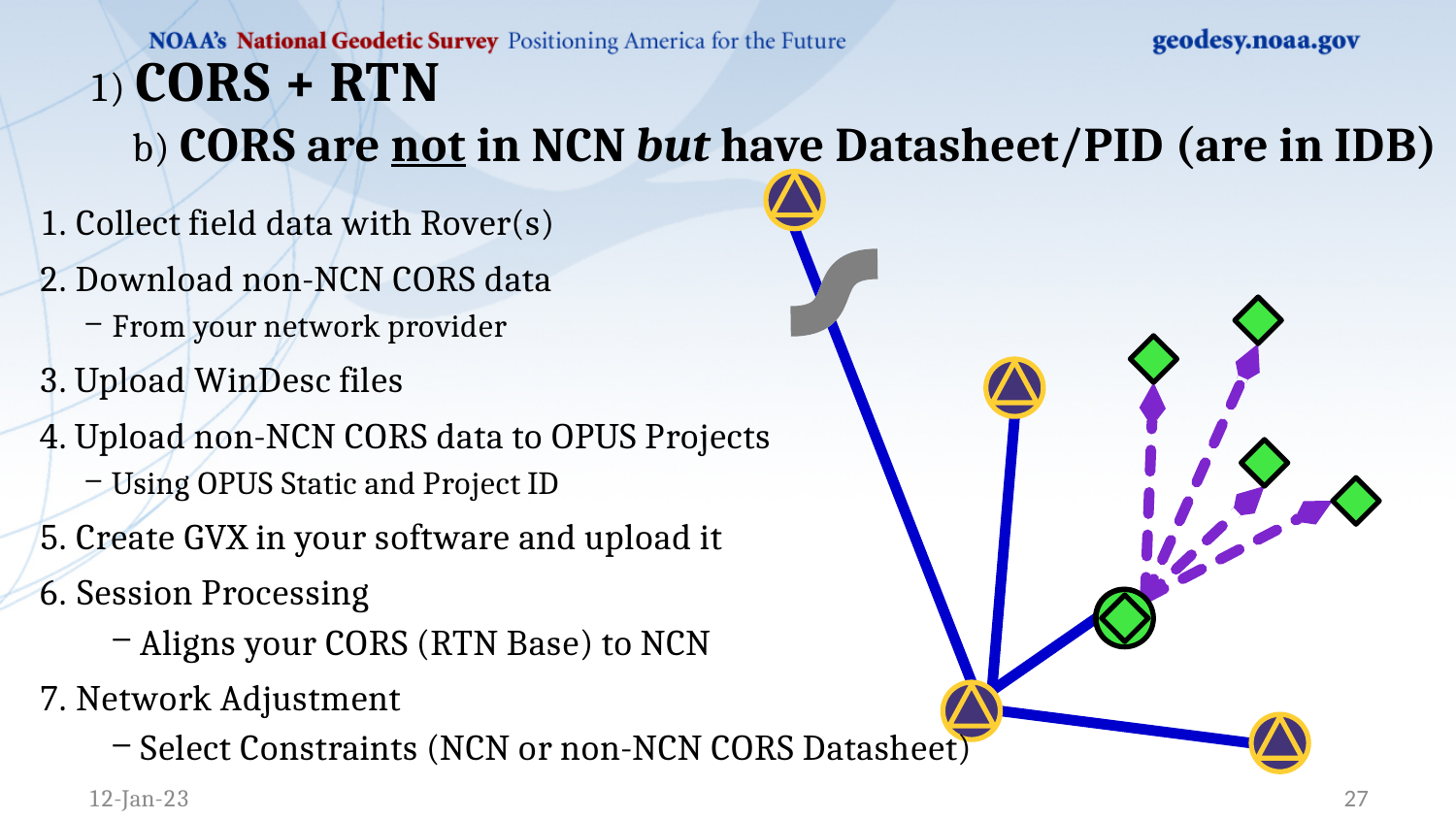

# 1) CORS + RTN b) CORS are not in NCN but have Datasheet/PID (are in IDB)

Collect field data with Rover(s)
Download non-NCN CORS data
From your network provider
Upload WinDesc files
Upload non-NCN CORS data to OPUS Projects
Using OPUS Static and Project ID
Create GVX in your software and upload it
Session Processing
Aligns your CORS (RTN Base) to NCN
Network Adjustment
Select Constraints (NCN or non-NCN CORS Datasheet)

12-Jan-23
27